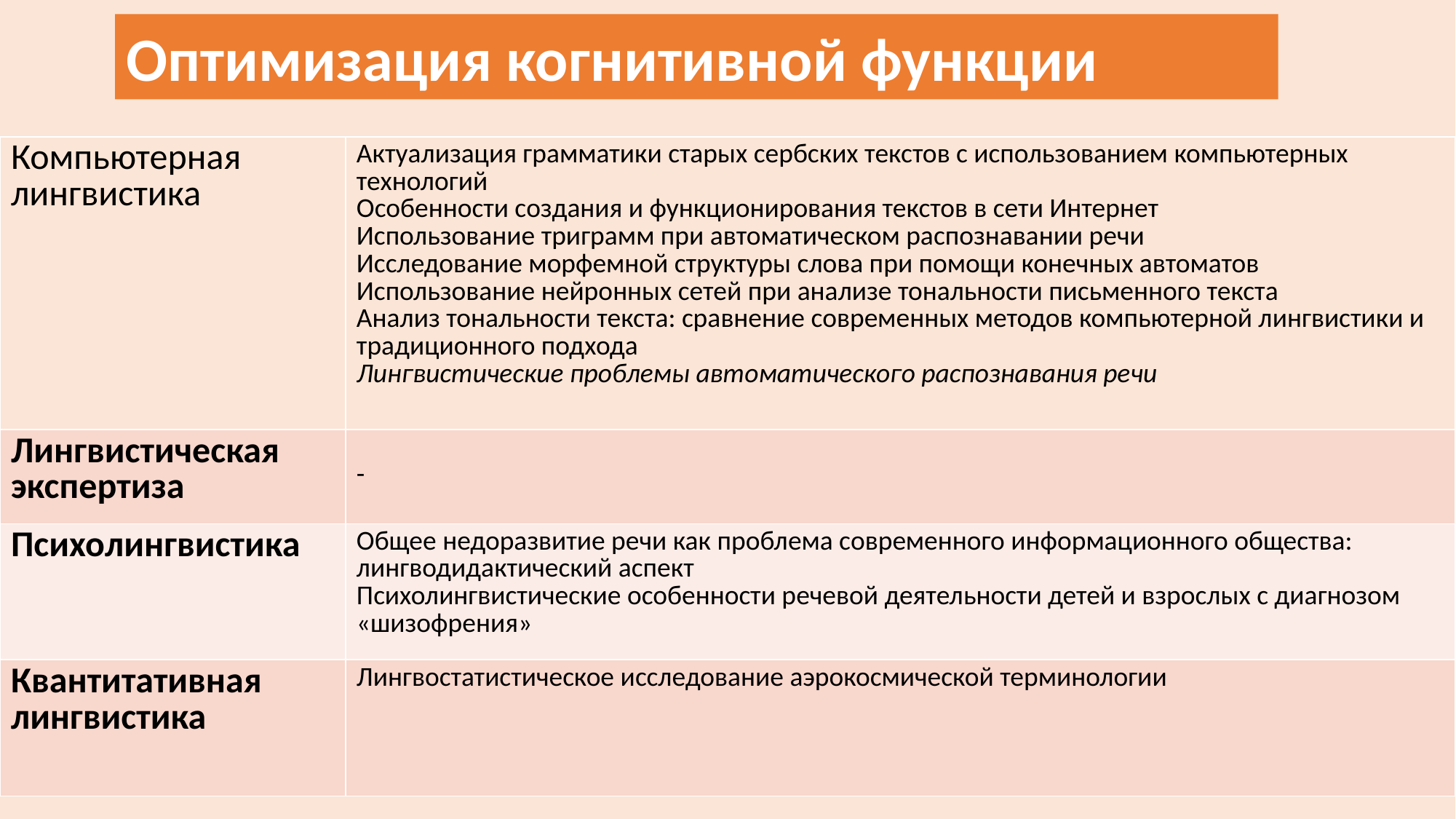

# Оптимизация когнитивной функции
| Компьютерная лингвистика | Актуализация грамматики старых сербских текстов с использованием компьютерных технологий Особенности создания и функционирования текстов в сети Интернет Использование триграмм при автоматическом распознавании речи Исследование морфемной структуры слова при помощи конечных автоматов Использование нейронных сетей при анализе тональности письменного текста Анализ тональности текста: сравнение современных методов компьютерной лингвистики и традиционного подхода Лингвистические проблемы автоматического распознавания речи |
| --- | --- |
| Лингвистическая экспертиза | - |
| Психолингвистика | Общее недоразвитие речи как проблема современного информационного общества: лингводидактический аспект Психолингвистические особенности речевой деятельности детей и взрослых с диагнозом «шизофрения» |
| Квантитативная лингвистика | Лингвостатистическое исследование аэрокосмической терминологии |